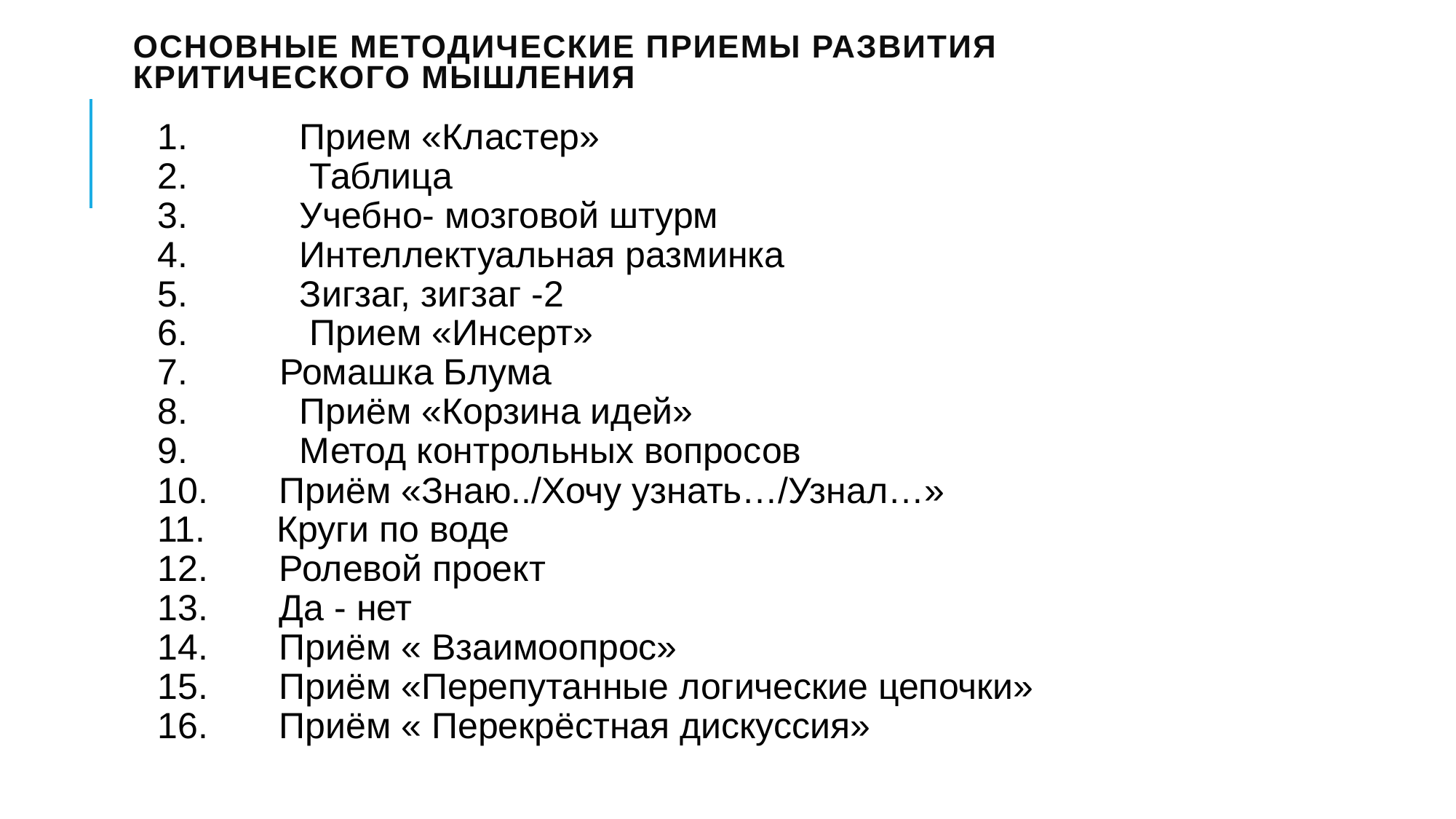

# Основные методические приемы развития критического мышления
1.           Прием «Кластер»
2.            Таблица
3.           Учебно- мозговой штурм
4.           Интеллектуальная разминка
5.           Зигзаг, зигзаг -2
6.            Прием «Инсерт»
7.         Ромашка Блума
8.           Приём «Корзина идей»
9.           Метод контрольных вопросов
10.       Приём «Знаю../Хочу узнать…/Узнал…»
11.       Круги по воде
12.       Ролевой проект
13.       Да - нет
14.       Приём « Взаимоопрос»
15.       Приём «Перепутанные логические цепочки»
16.       Приём « Перекрёстная дискуссия»